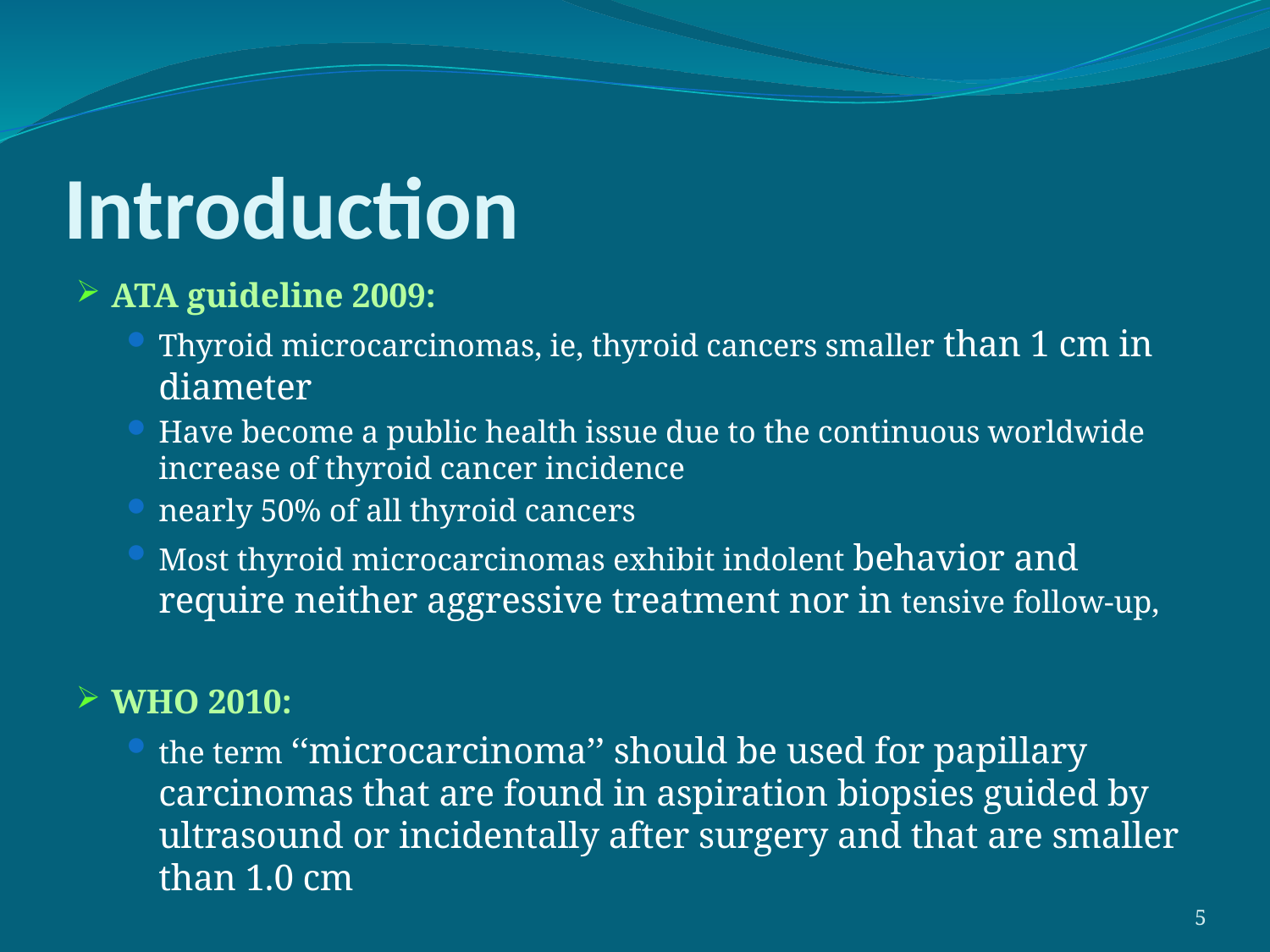

# Introduction
ATA guideline 2009:
Thyroid microcarcinomas, ie, thyroid cancers smaller than 1 cm in diameter
Have become a public health issue due to the continuous worldwide increase of thyroid cancer incidence
nearly 50% of all thyroid cancers
Most thyroid microcarcinomas exhibit indolent behavior and require neither aggressive treatment nor in tensive follow-up,

WHO 2010:
the term ‘‘microcarcinoma’’ should be used for papillary carcinomas that are found in aspiration biopsies guided by ultrasound or incidentally after surgery and that are smaller than 1.0 cm

5